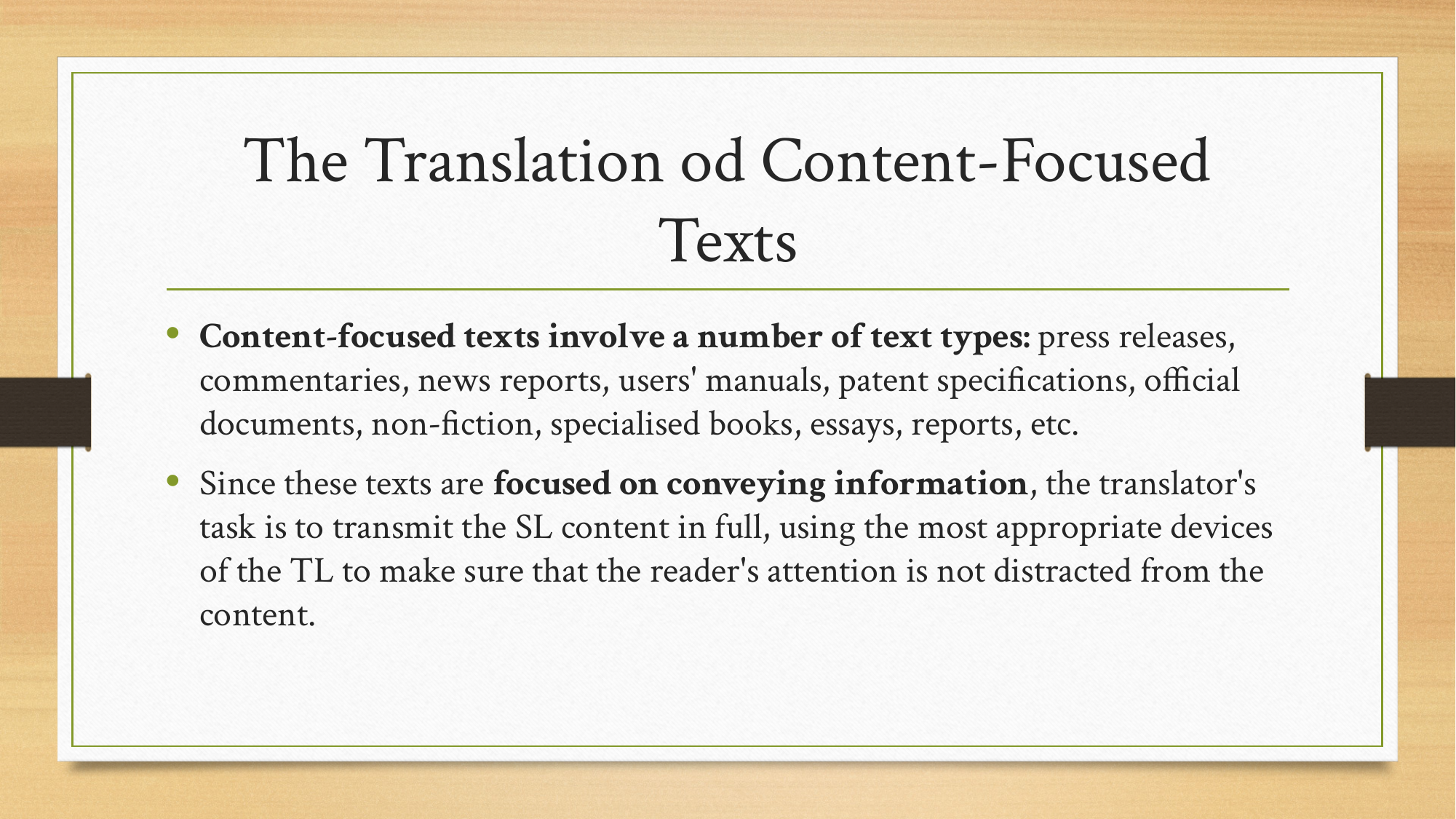

# The Translation od Content-Focused Texts
Content-focused texts involve a number of text types: press releases, commentaries, news reports, users' manuals, patent specifications, official documents, non-fiction, specialised books, essays, reports, etc.
Since these texts are focused on conveying information, the translator's task is to transmit the SL content in full, using the most appropriate devices of the TL to make sure that the reader's attention is not distracted from the content.